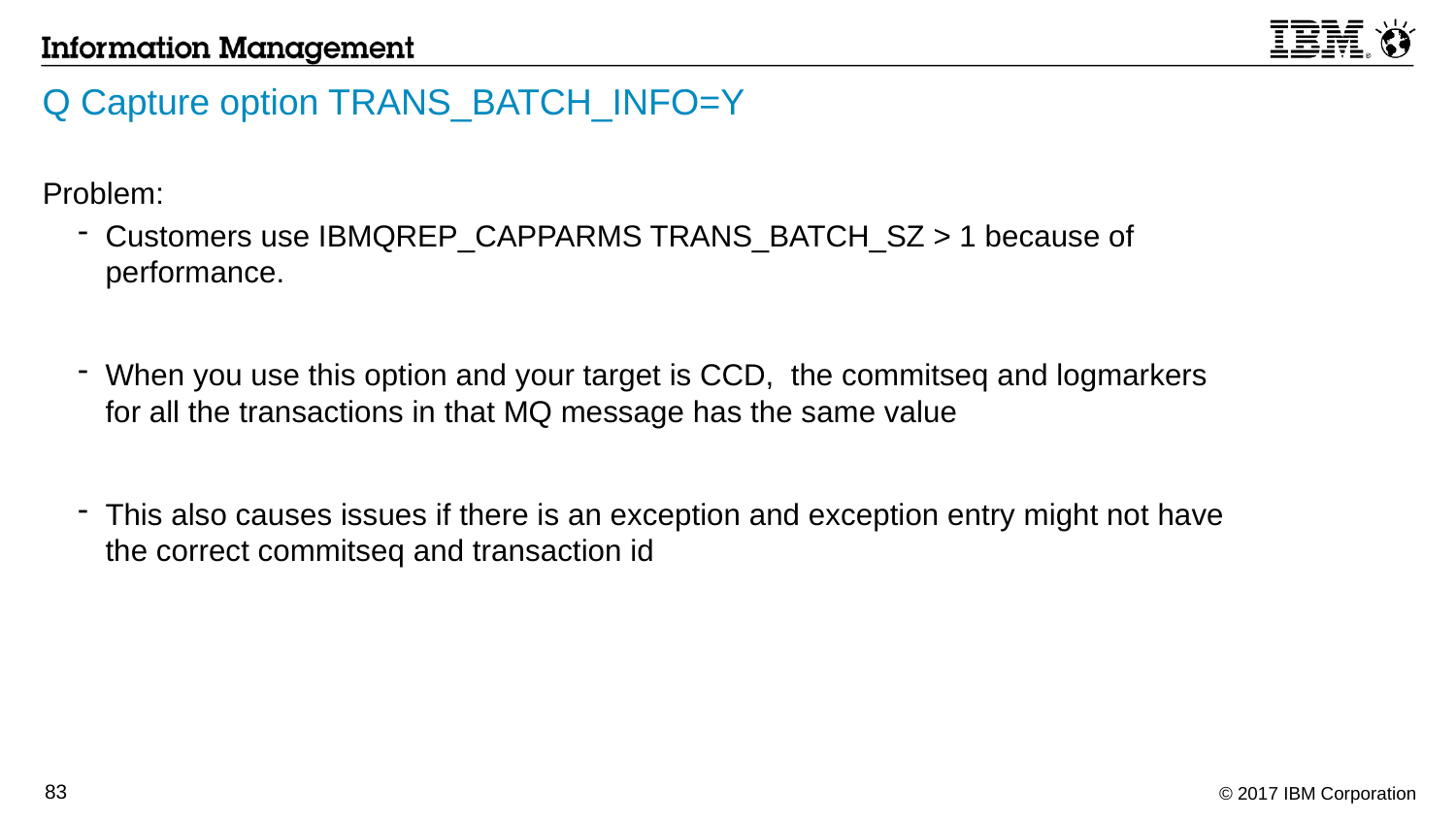

# Q Capture option TRANS_BATCH_INFO=Y
Problem:
Customers use IBMQREP_CAPPARMS TRANS_BATCH_SZ > 1 because of performance.

When you use this option and your target is CCD,  the commitseq and logmarkers for all the transactions in that MQ message has the same value

This also causes issues if there is an exception and exception entry might not have the correct commitseq and transaction id